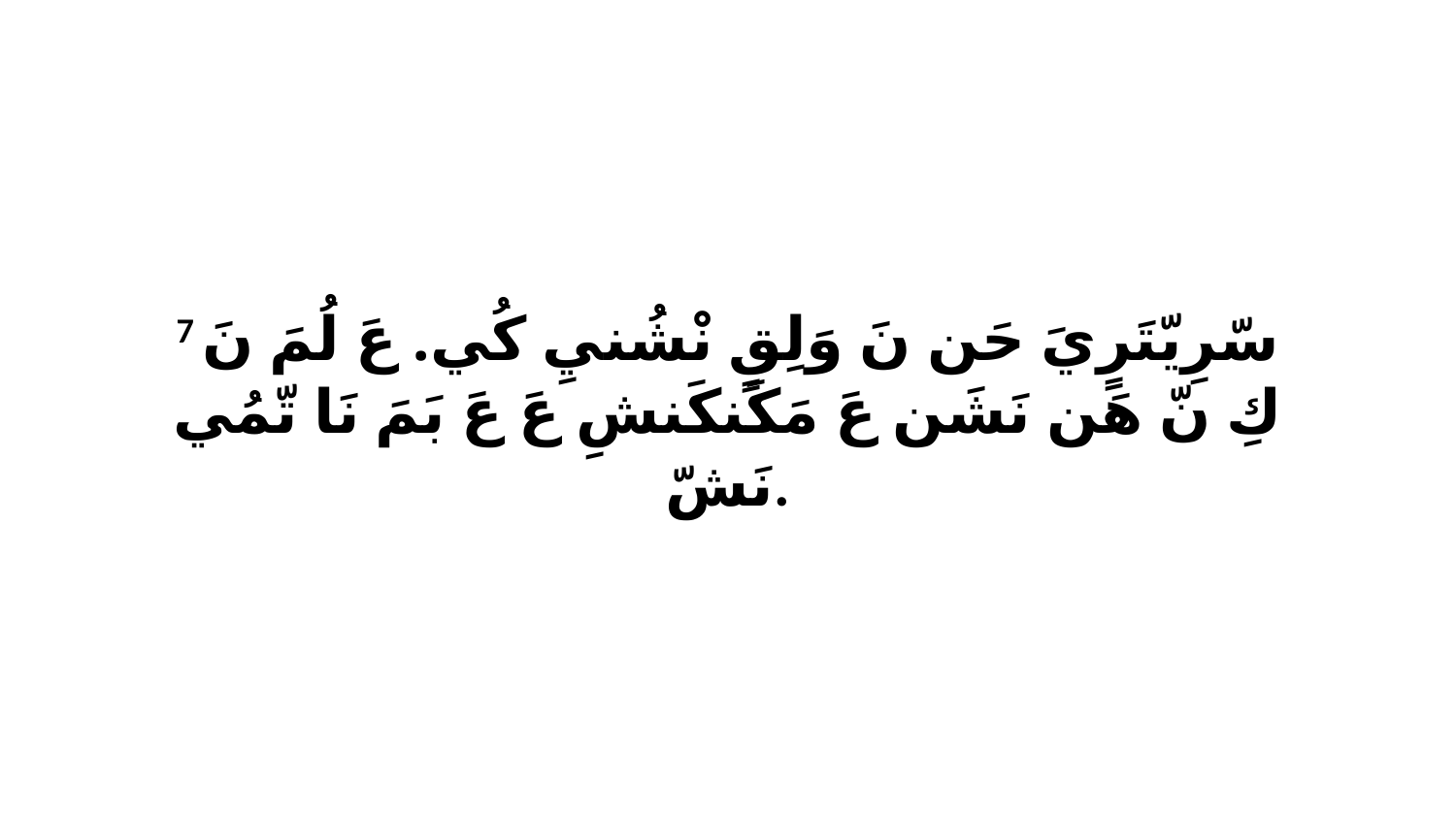

7 سّرِيّتَرٍيَ حَن نَ وَلِقٍ نْشُنيِ كُي. عَ لُمَ نَ كِ نّ هَن نَشَن عَ مَكَنكَنشِ عَ عَ بَمَ نَا تّمُي نَشّ.